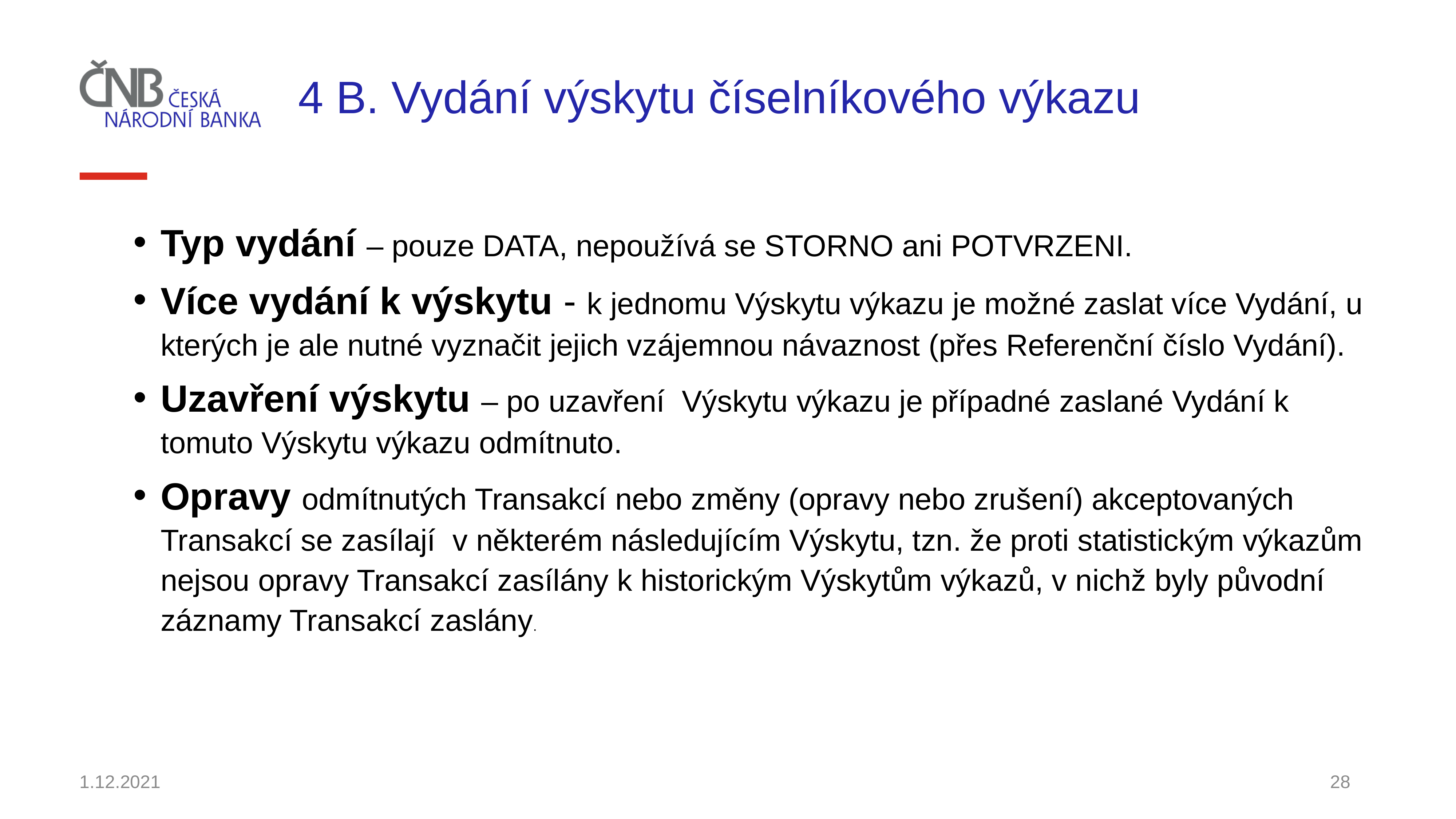

# 4 B. Vydání výskytu číselníkového výkazu
Typ vydání – pouze DATA, nepoužívá se STORNO ani POTVRZENI.
Více vydání k výskytu - k jednomu Výskytu výkazu je možné zaslat více Vydání, u kterých je ale nutné vyznačit jejich vzájemnou návaznost (přes Referenční číslo Vydání).
Uzavření výskytu – po uzavření  Výskytu výkazu je případné zaslané Vydání k tomuto Výskytu výkazu odmítnuto.
Opravy odmítnutých Transakcí nebo změny (opravy nebo zrušení) akceptovaných Transakcí se zasílají  v některém následujícím Výskytu, tzn. že proti statistickým výkazům nejsou opravy Transakcí zasílány k historickým Výskytům výkazů, v nichž byly původní záznamy Transakcí zaslány.

1.12.2021

28